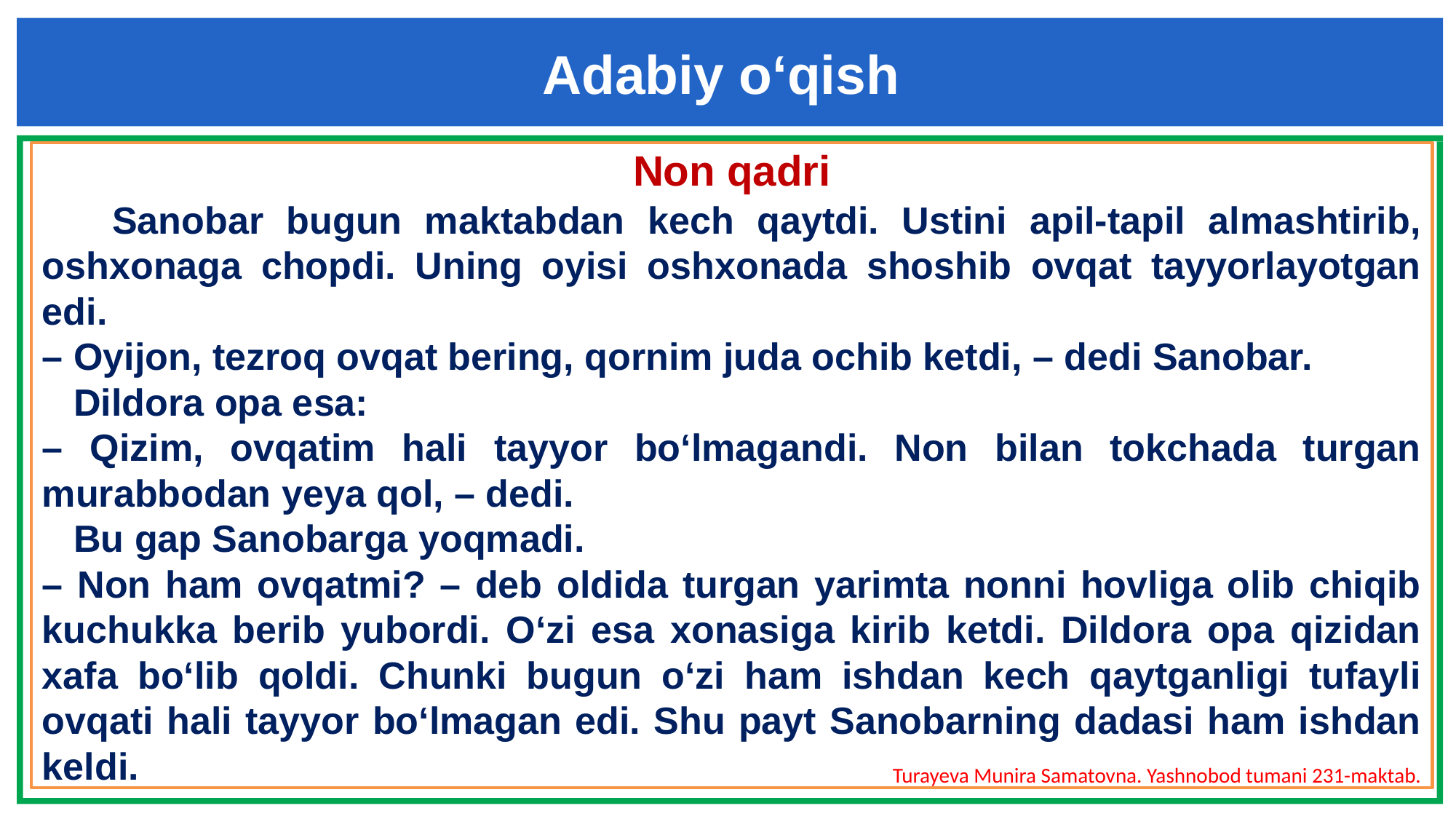

Adabiy o‘qish
Non qadri
   Sanobar bugun maktabdan kech qaytdi. Ustini apil-tapil almashtirib, oshxonaga chopdi. Uning oyisi oshxonada shoshib ovqat tayyorlayotgan edi.
– Oyijon, tezroq ovqat bering, qornim juda ochib ketdi, – dedi Sanobar.
   Dildora opa esa:
– Qizim, ovqatim hali tayyor bo‘lmagandi. Non bilan tokchada turgan murabbodan yeya qol, – dedi.
   Bu gap Sanobarga yoqmadi.
– Non ham ovqatmi? – deb oldida turgan yarimta nonni hovliga olib chiqib kuchukka berib yubordi. O‘zi esa xonasiga kirib ketdi. Dildora opa qizidan xafa bo‘lib qoldi. Chunki bugun o‘zi ham ishdan kech qaytganligi tufayli ovqati hali tayyor bo‘lmagan edi. Shu payt Sanobarning dadasi ham ishdan keldi.
Turayeva Munira Samatovna. Yashnobod tumani 231-maktab.